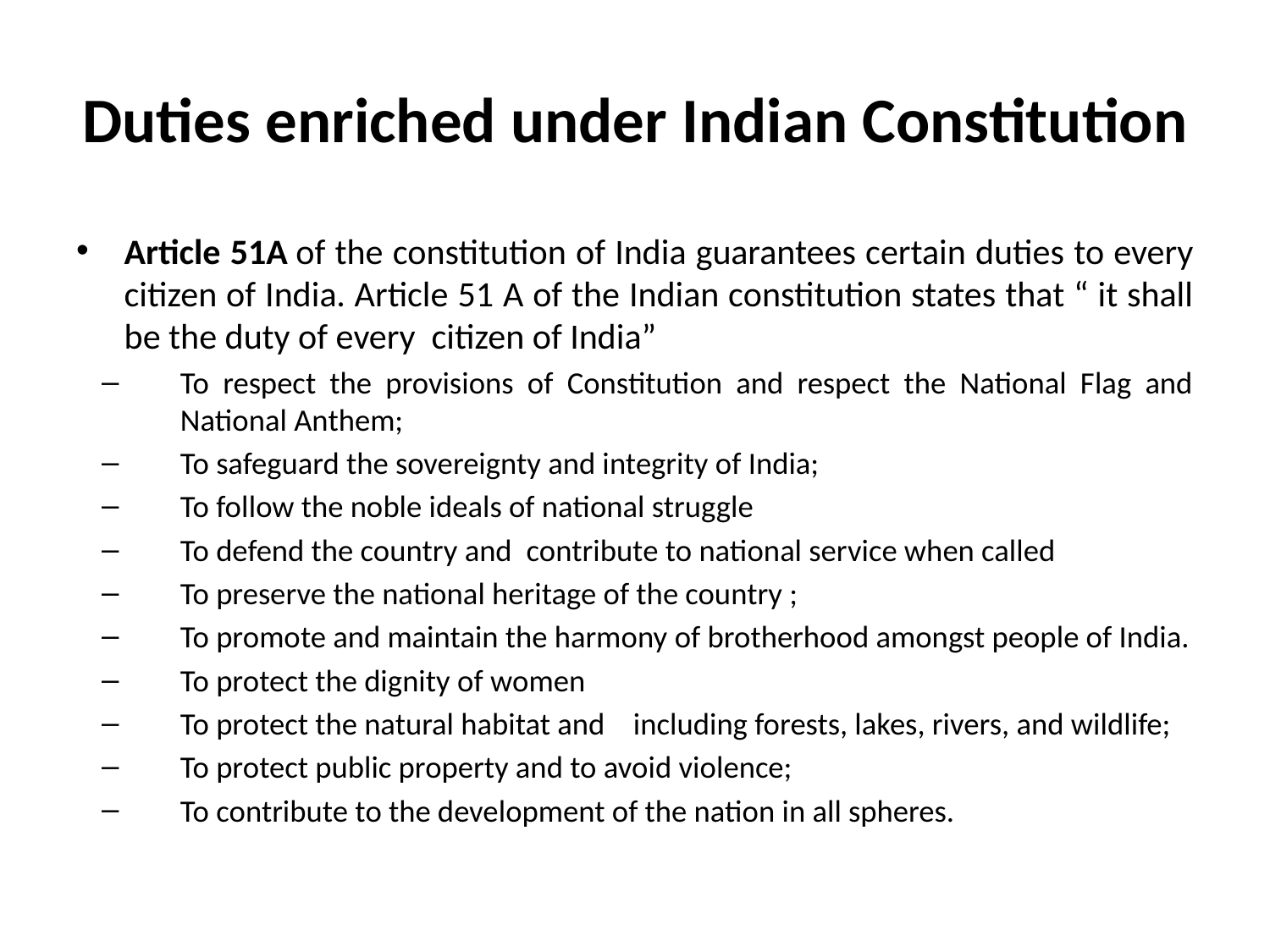

# Duties enriched under Indian Constitution
Article 51A of the constitution of India guarantees certain duties to every citizen of India. Article 51 A of the Indian constitution states that “ it shall be the duty of every  citizen of India”
To respect the provisions of Constitution and respect the National Flag and National Anthem;
To safeguard the sovereignty and integrity of India;
To follow the noble ideals of national struggle
To defend the country and  contribute to national service when called
To preserve the national heritage of the country ;
To promote and maintain the harmony of brotherhood amongst people of India.
To protect the dignity of women
To protect the natural habitat and    including forests, lakes, rivers, and wildlife;
To protect public property and to avoid violence;
To contribute to the development of the nation in all spheres.